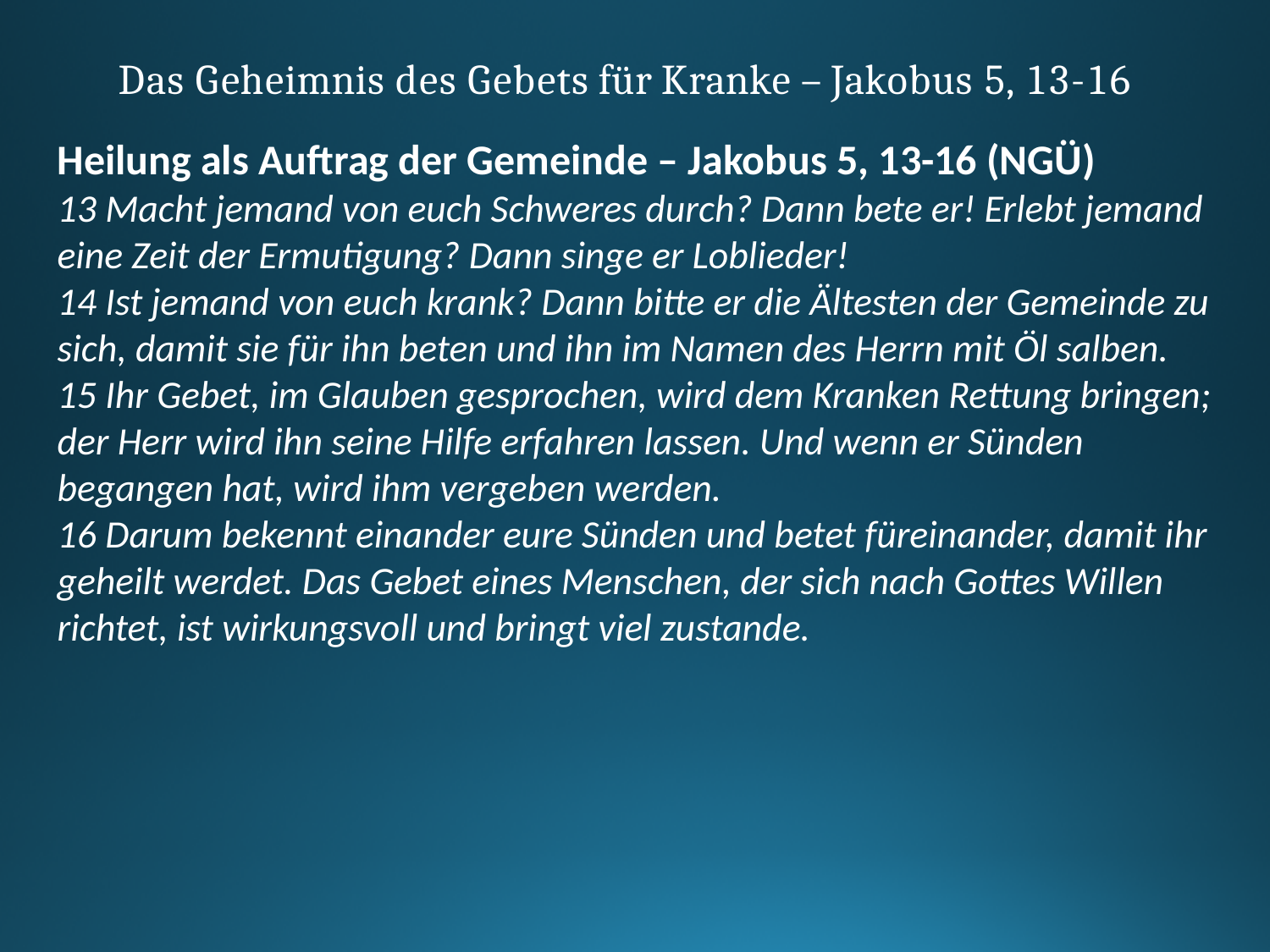

Das Geheimnis des Gebets für Kranke – Jakobus 5, 13-16
Heilung als Auftrag der Gemeinde – Jakobus 5, 13-16 (NGÜ)
13 Macht jemand von euch Schweres durch? Dann bete er! Erlebt jemand eine Zeit der Ermutigung? Dann singe er Loblieder!
14 Ist jemand von euch krank? Dann bitte er die Ältesten der Gemeinde zu sich, damit sie für ihn beten und ihn im Namen des Herrn mit Öl salben.
15 Ihr Gebet, im Glauben gesprochen, wird dem Kranken Rettung bringen; der Herr wird ihn seine Hilfe erfahren lassen. Und wenn er Sünden begangen hat, wird ihm vergeben werden.
16 Darum bekennt einander eure Sünden und betet füreinander, damit ihr geheilt werdet. Das Gebet eines Menschen, der sich nach Gottes Willen richtet, ist wirkungsvoll und bringt viel zustande.